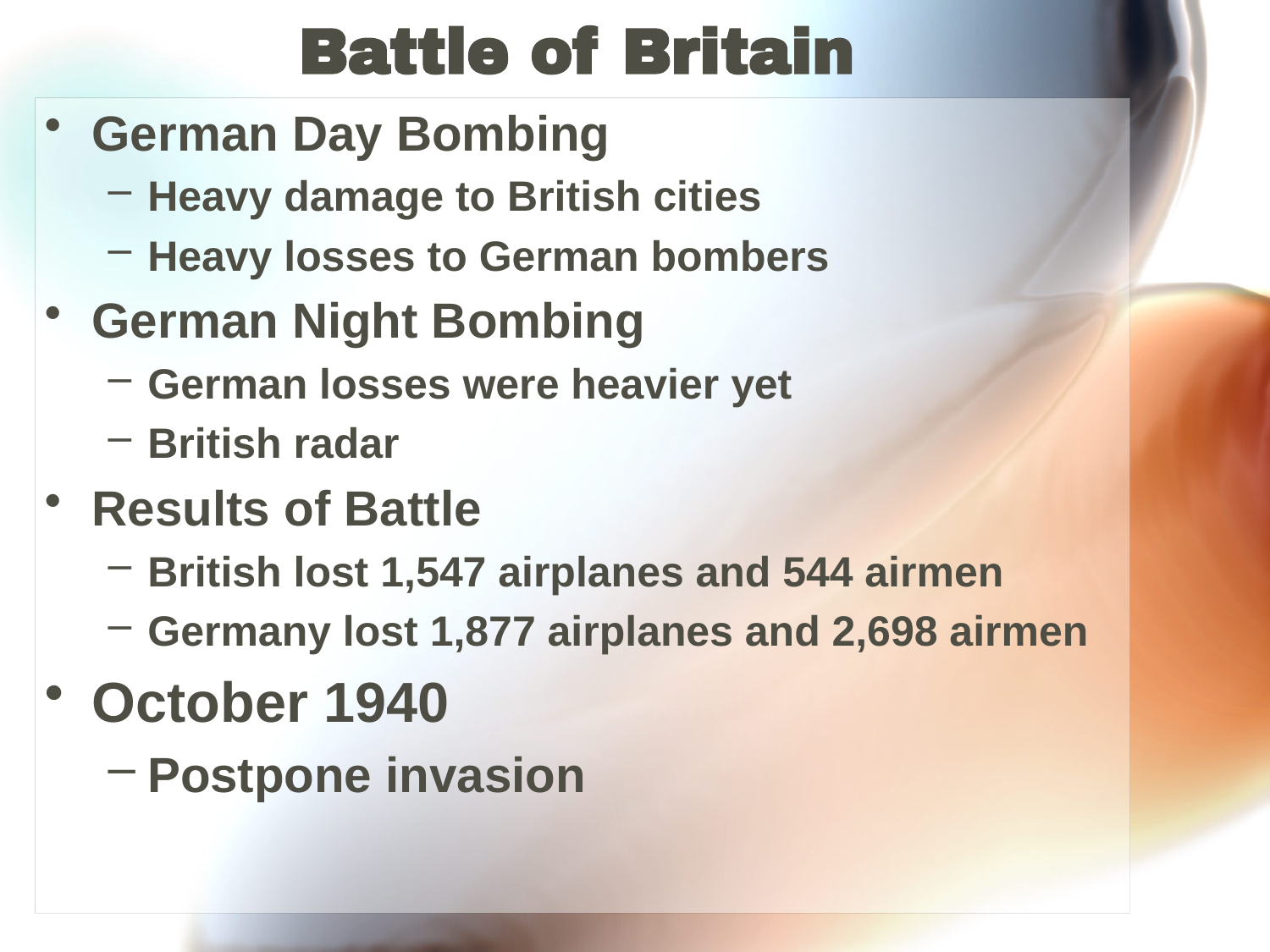

# Battle of Britain
German Day Bombing
Heavy damage to British cities
Heavy losses to German bombers
German Night Bombing
German losses were heavier yet
British radar
Results of Battle
British lost 1,547 airplanes and 544 airmen
Germany lost 1,877 airplanes and 2,698 airmen
October 1940
Postpone invasion